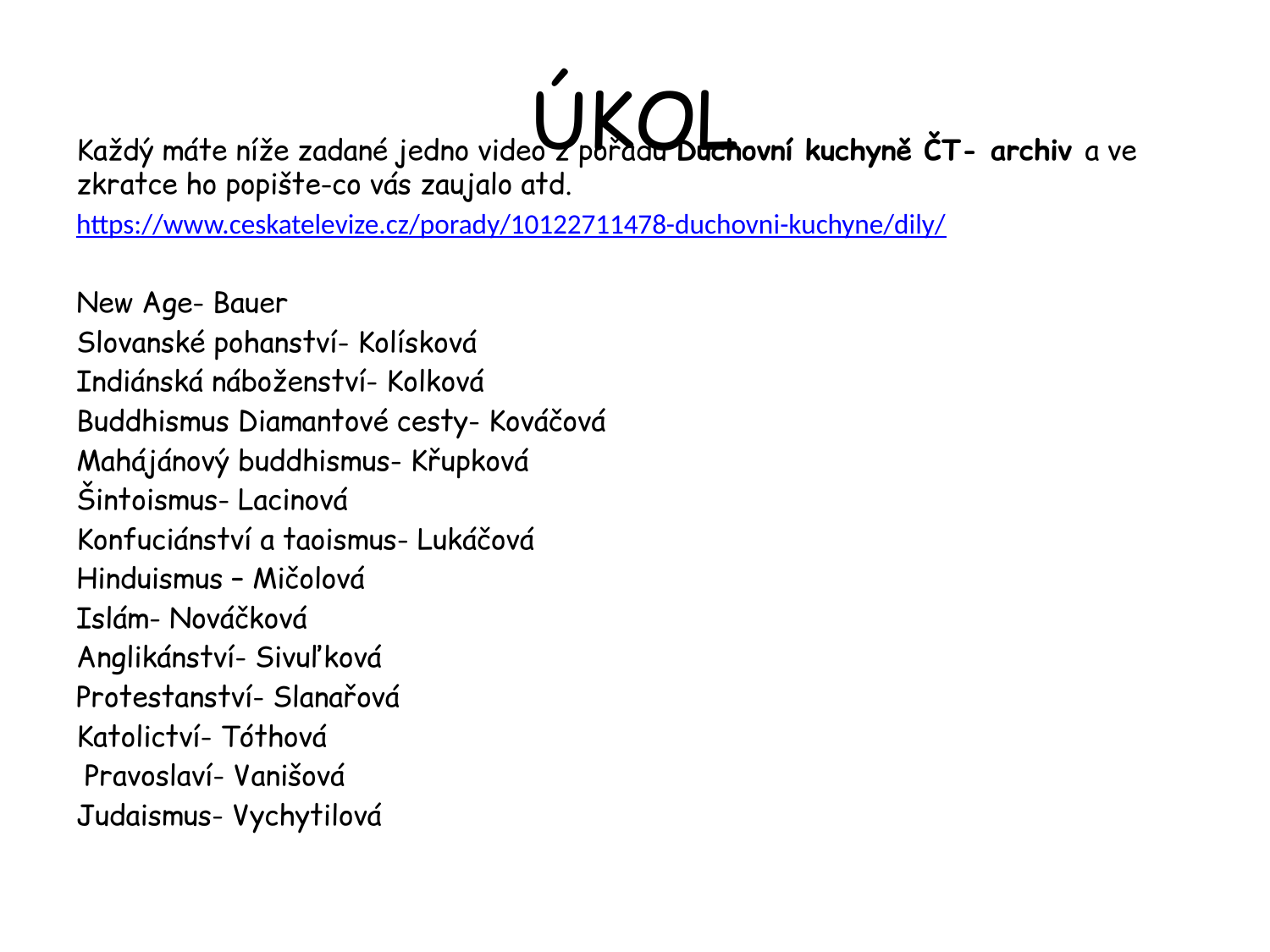

# ÚKOL
Každý máte níže zadané jedno video z pořadu Duchovní kuchyně ČT- archiv a ve zkratce ho popište-co vás zaujalo atd.
https://www.ceskatelevize.cz/porady/10122711478-duchovni-kuchyne/dily/

New Age- Bauer
Slovanské pohanství- Kolísková
Indiánská náboženství- Kolková
Buddhismus Diamantové cesty- Kováčová
Mahájánový buddhismus- Křupková
Šintoismus- Lacinová
Konfuciánství a taoismus- Lukáčová
Hinduismus – Mičolová
Islám- Nováčková
Anglikánství- Sivuľková
Protestanství- Slanařová
Katolictví- Tóthová
 Pravoslaví- Vanišová
Judaismus- Vychytilová